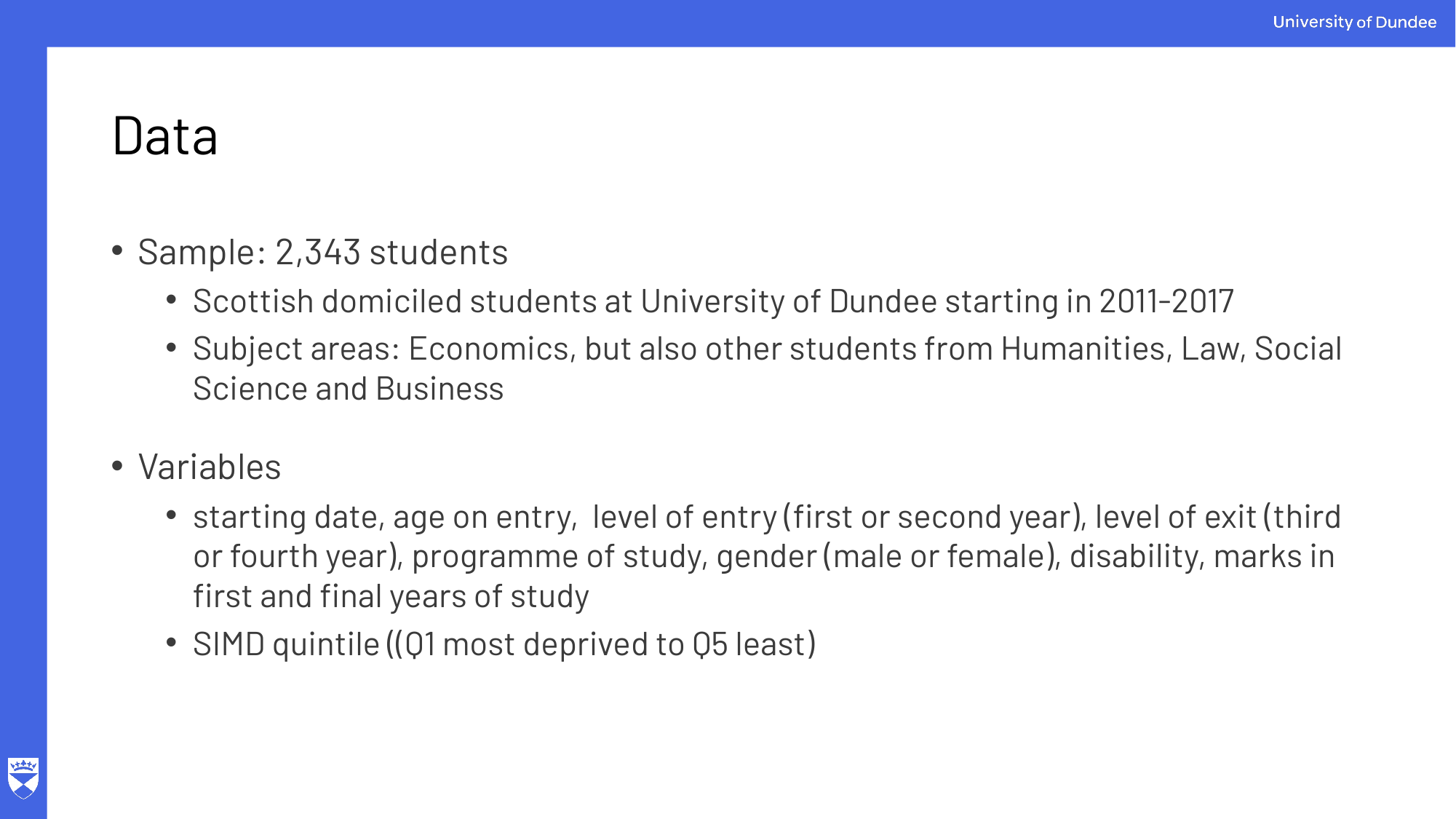

# Data
Sample: 2,343 students
Scottish domiciled students at University of Dundee starting in 2011-2017
Subject areas: Economics, but also other students from Humanities, Law, Social Science and Business
Variables
starting date, age on entry,  level of entry (first or second year), level of exit (third or fourth year), programme of study, gender (male or female), disability, marks in  first and final years of study
SIMD quintile ((Q1 most deprived to Q5 least)